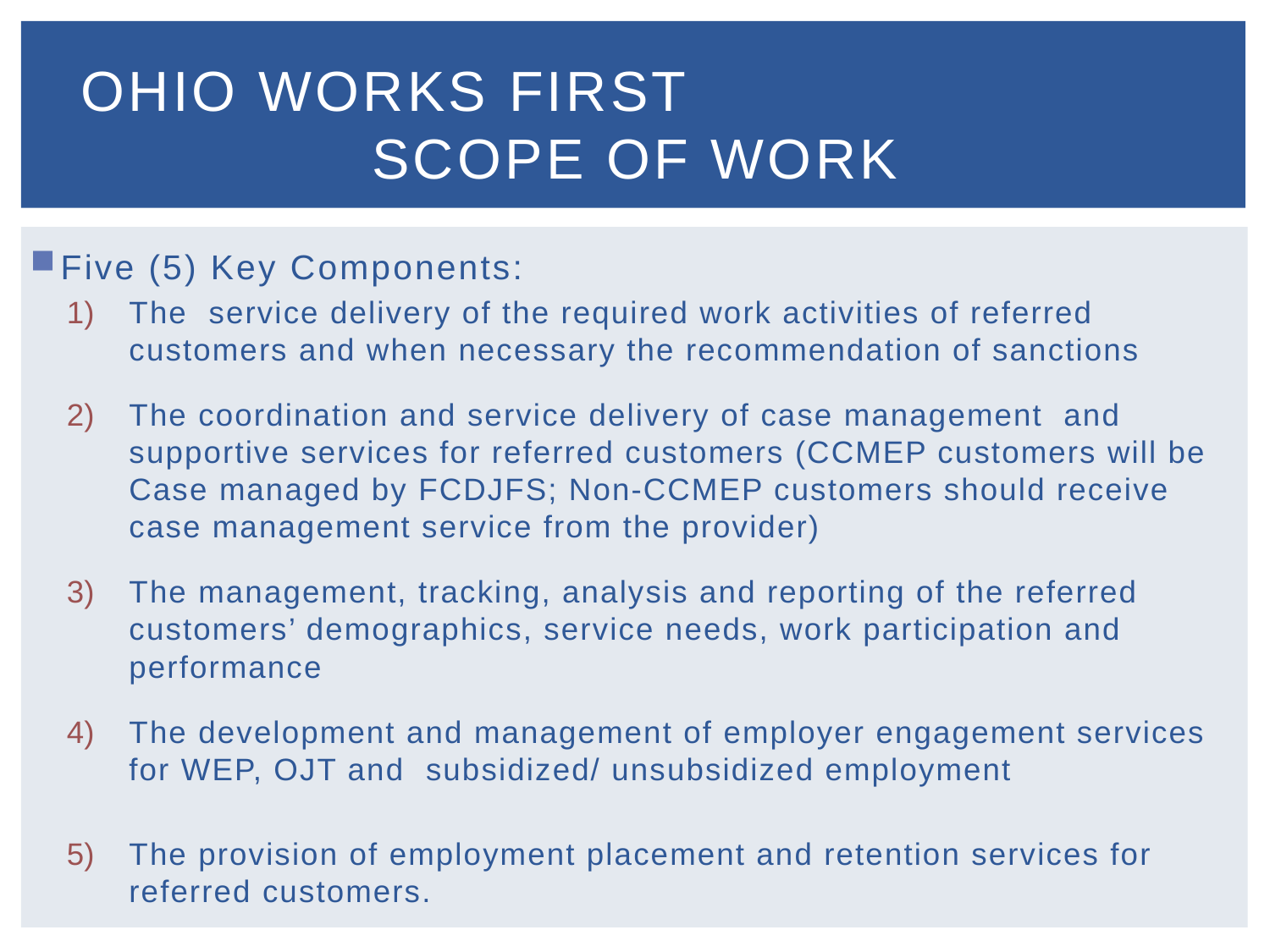

# Ohio Works First                           SCOPE of Work
Five (5) Key Components:
The  service delivery of the required work activities of referred customers and when necessary the recommendation of sanctions

The coordination and service delivery of case management  and supportive services for referred customers (CCMEP customers will be Case managed by FCDJFS; Non-CCMEP customers should receive case management service from the provider)

The management, tracking, analysis and reporting of the referred customers’ demographics, service needs, work participation and performance

The development and management of employer engagement services  for WEP, OJT and  subsidized/ unsubsidized employment

The provision of employment placement and retention services for referred customers.